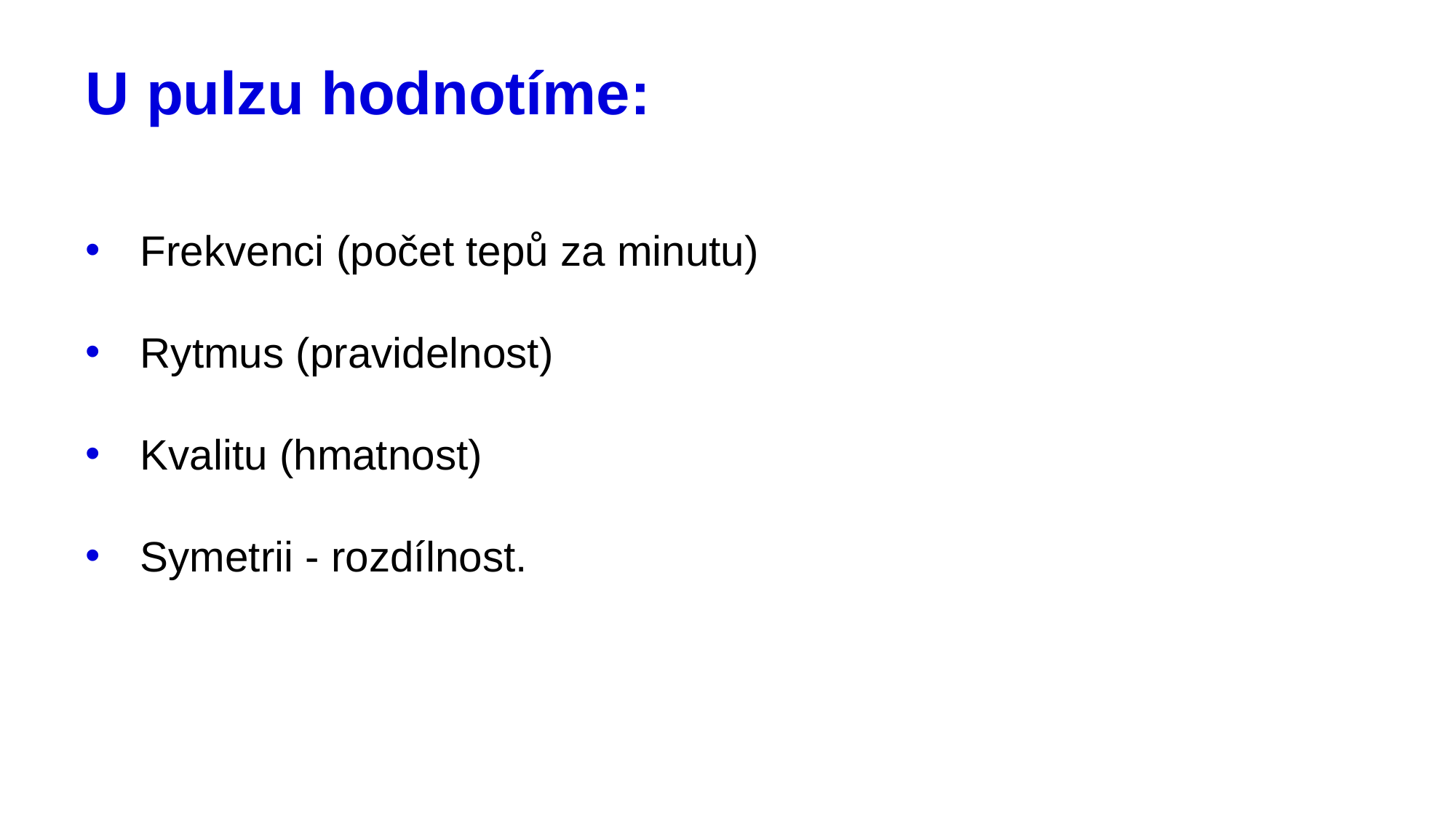

# U pulzu hodnotíme:
Frekvenci (počet tepů za minutu)

Rytmus (pravidelnost)

Kvalitu (hmatnost)

Symetrii - rozdílnost.